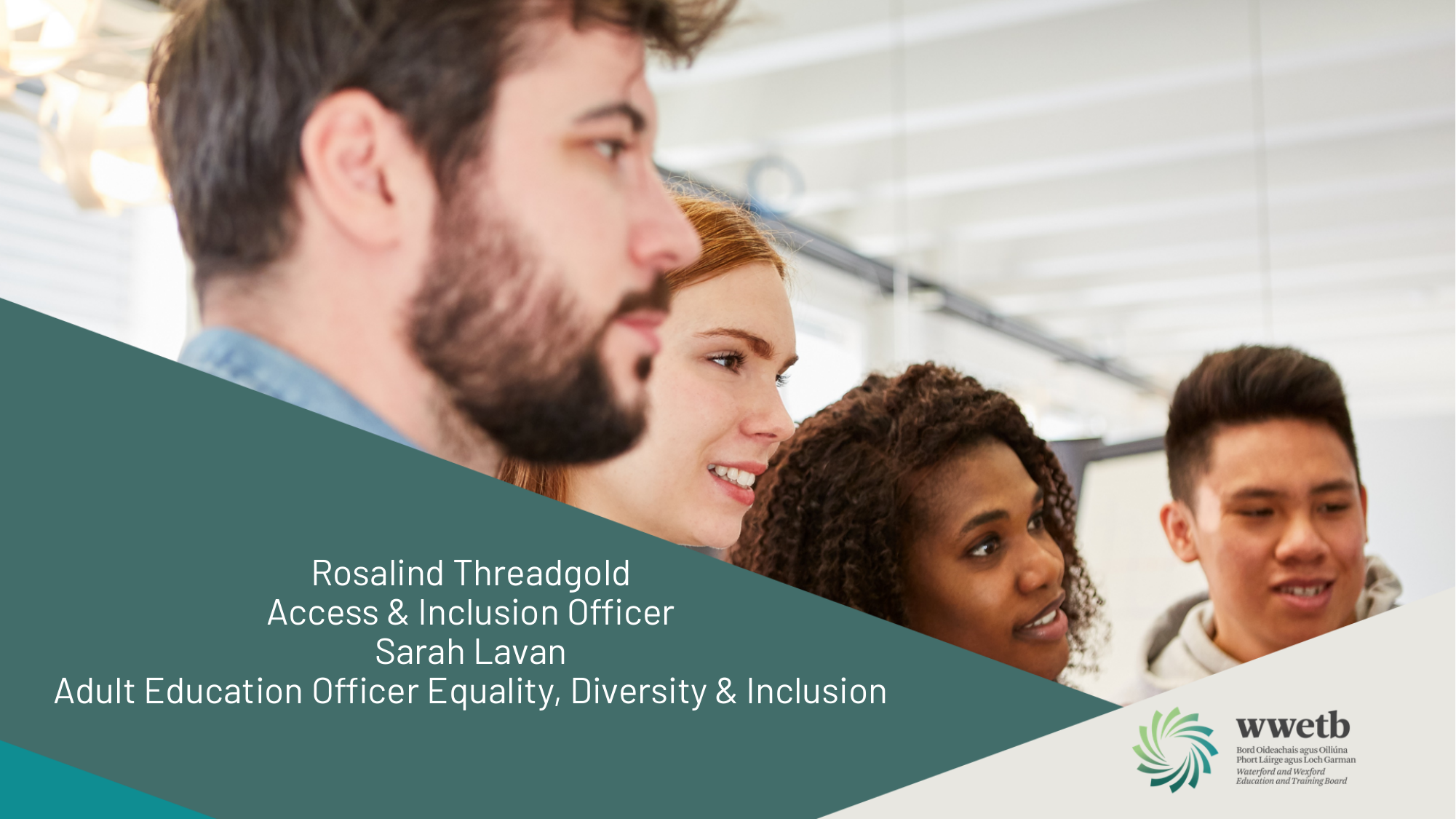

Rosalind Threadgold
Access & Inclusion Officer
Sarah Lavan
Adult Education Officer Equality, Diversity & Inclusion